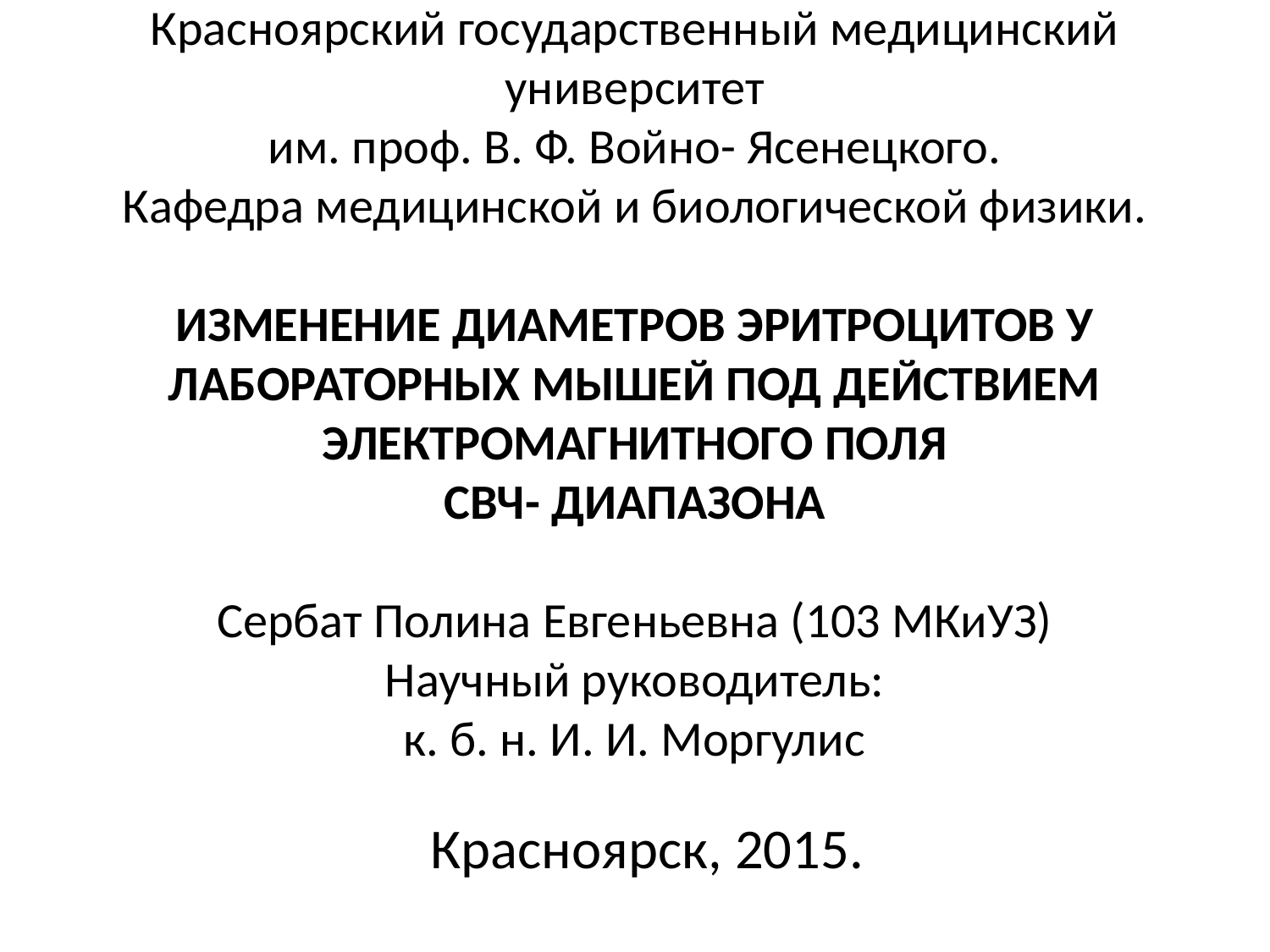

# Красноярский государственный медицинский университет им. проф. В. Ф. Войно- Ясенецкого. Кафедра медицинской и биологической физики. ИЗМЕНЕНИЕ ДИАМЕТРОВ ЭРИТРОЦИТОВ У ЛАБОРАТОРНЫХ МЫШЕЙ ПОД ДЕЙСТВИЕМ ЭЛЕКТРОМАГНИТНОГО ПОЛЯ СВЧ- ДИАПАЗОНА Сербат Полина Евгеньевна (103 МКиУЗ) Научный руководитель: к. б. н. И. И. Моргулис
Красноярск, 2015.